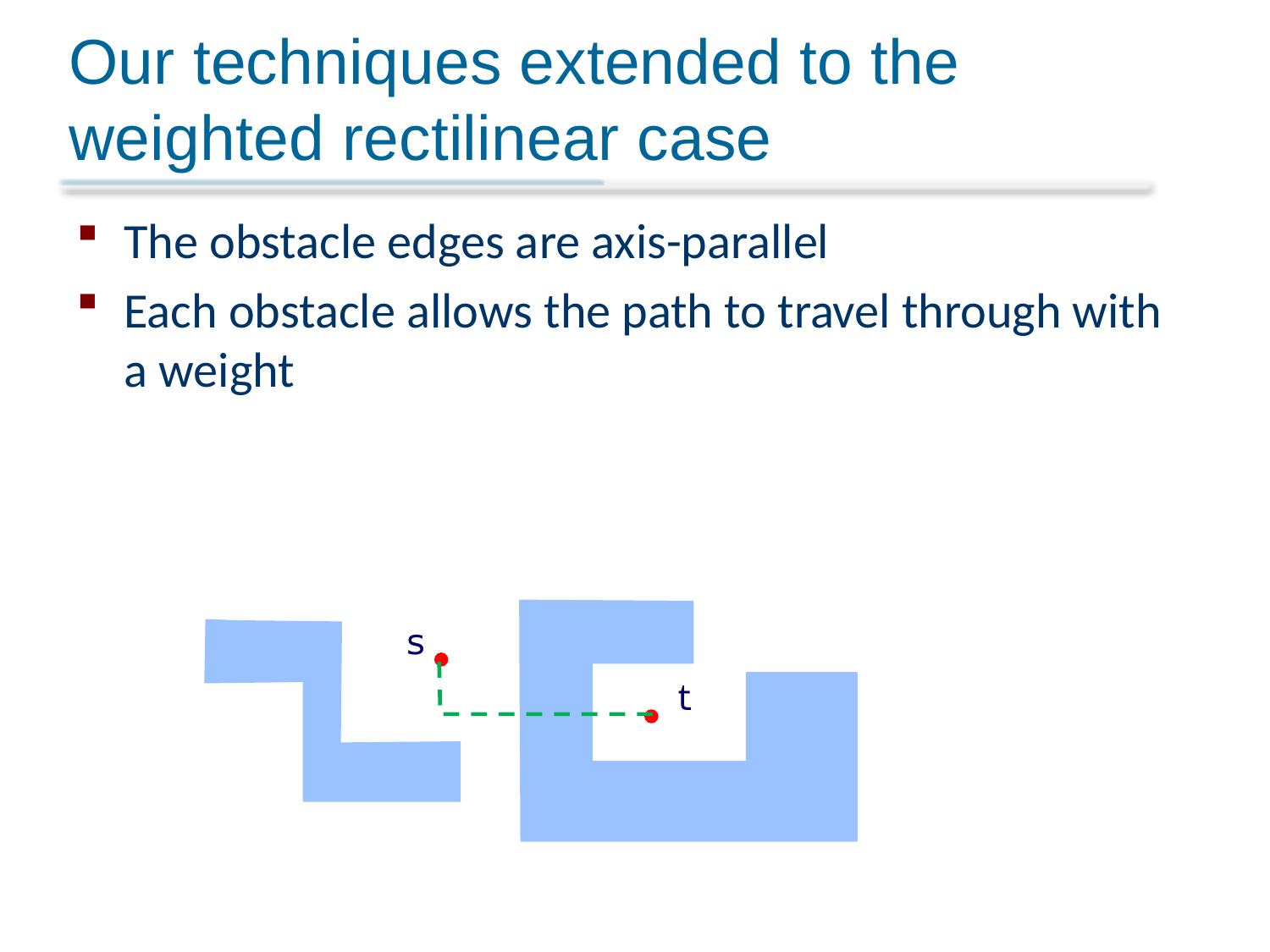

# Our techniques extended to the weighted rectilinear case
The obstacle edges are axis-parallel
Each obstacle allows the path to travel through with a weight

s

t